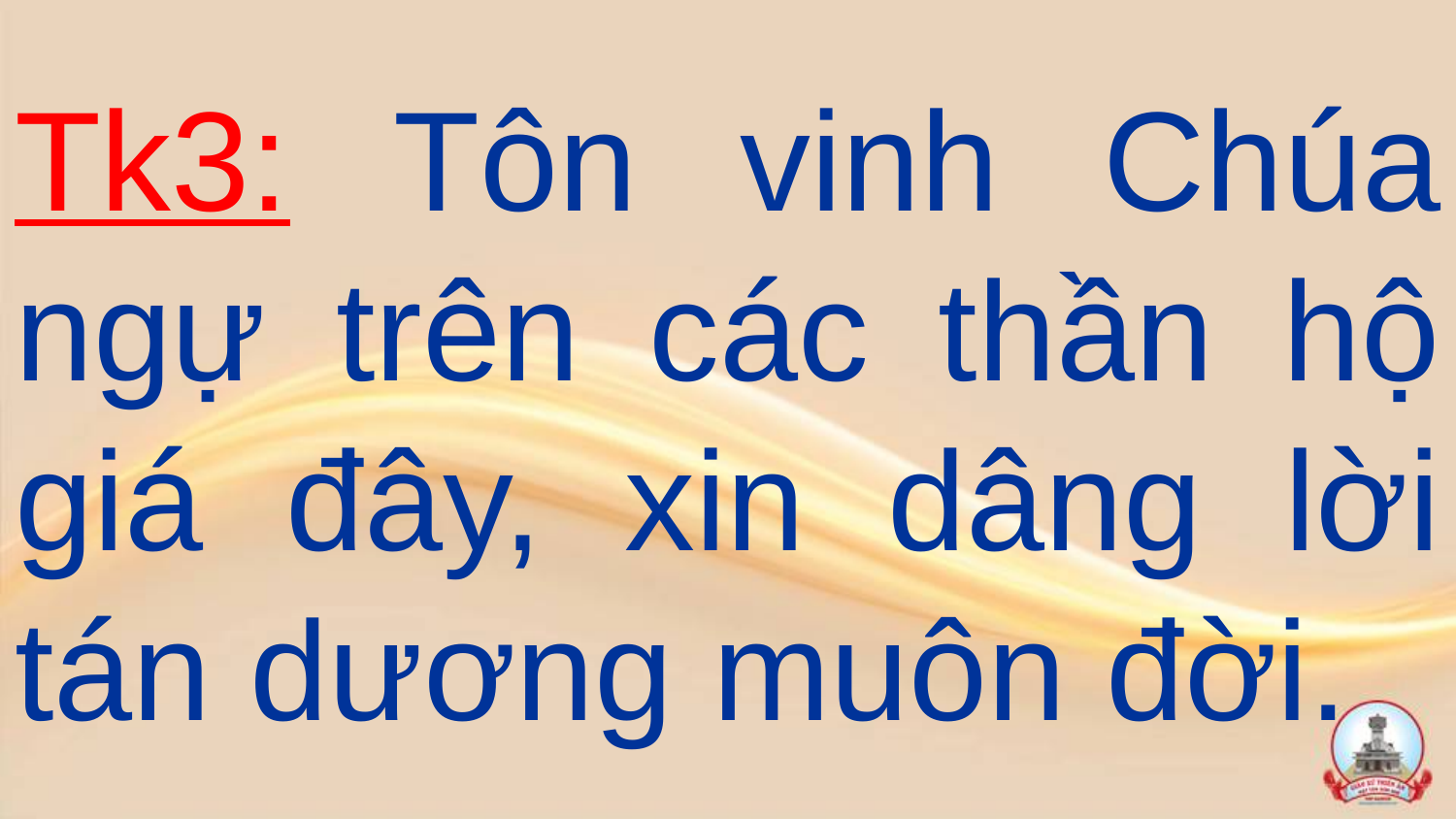

# Tk3: Tôn vinh Chúa ngự trên các thần hộ giá đây, xin dâng lời tán dương muôn đời.